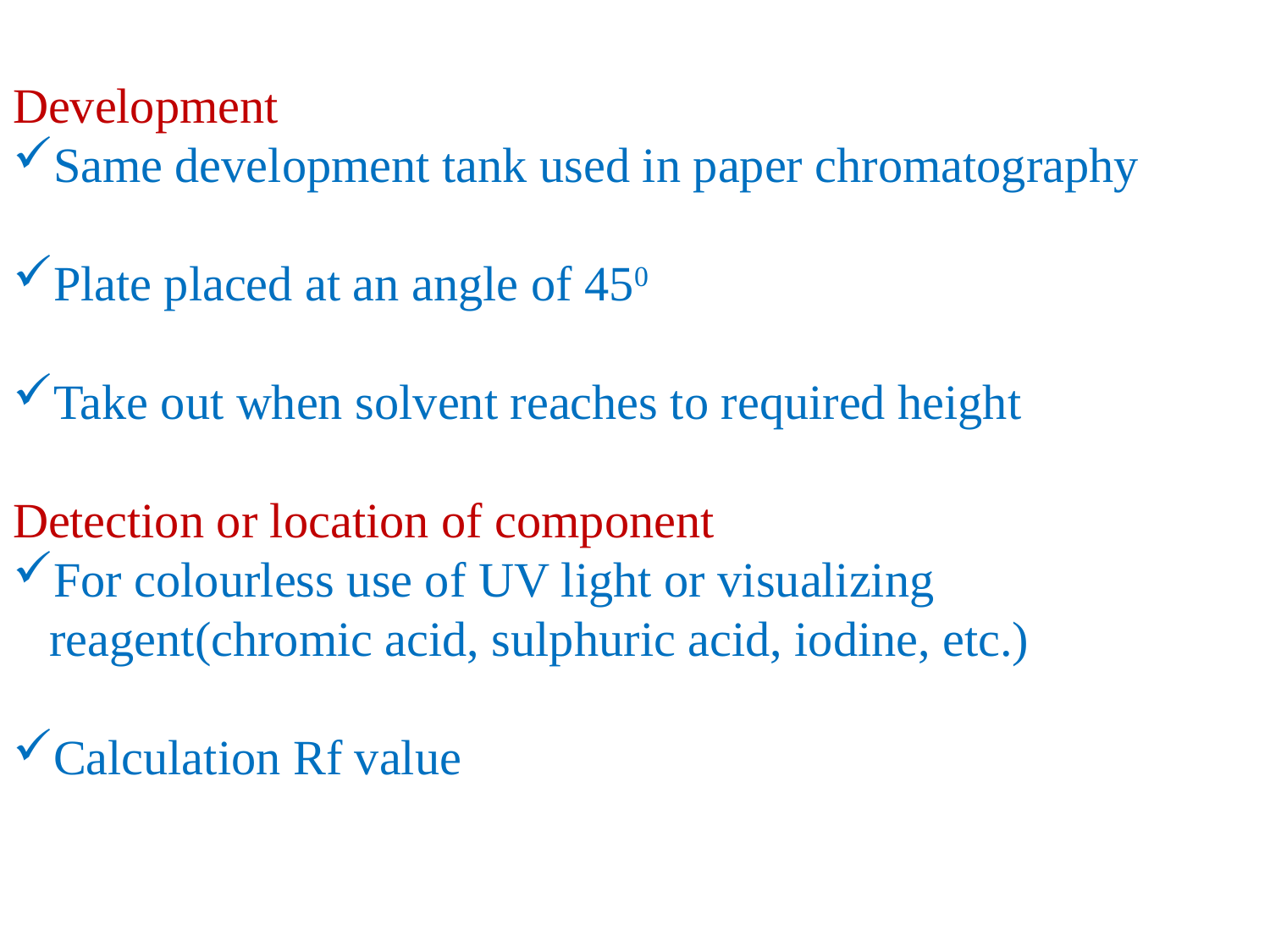

Development
Same development tank used in paper chromatography

Plate placed at an angle of 450

Take out when solvent reaches to required height

Detection or location of component
For colourless use of UV light or visualizing
   reagent(chromic acid, sulphuric acid, iodine, etc.)

Calculation Rf value